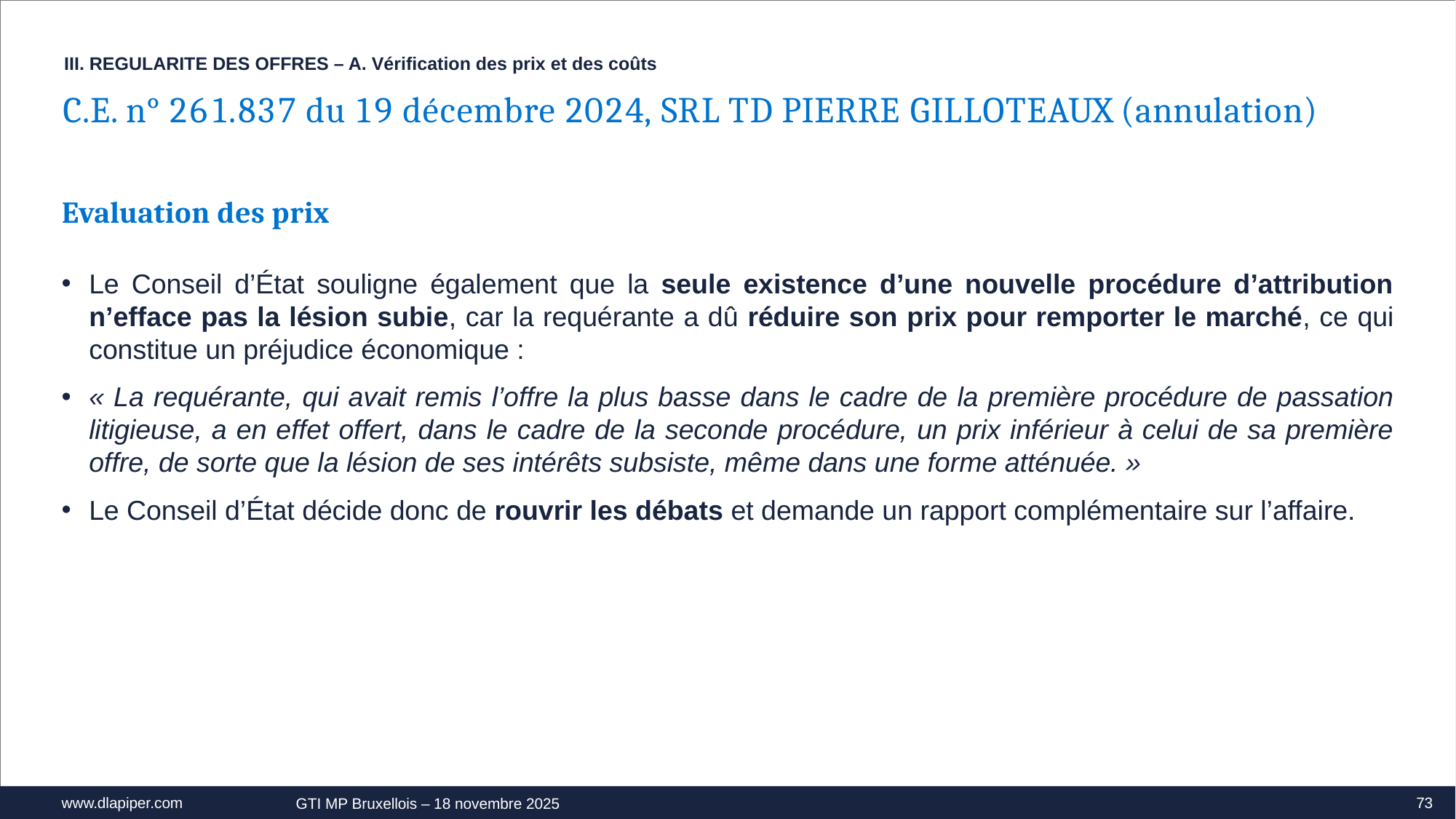

III. REGULARITE DES OFFRES – A. Vérification des prix et des coûts
C.E. n° 261.837 du 19 décembre 2024, SRL TD PIERRE GILLOTEAUX (annulation)
Evaluation des prix
Le Conseil d’État souligne également que la seule existence d’une nouvelle procédure d’attribution n’efface pas la lésion subie, car la requérante a dû réduire son prix pour remporter le marché, ce qui constitue un préjudice économique :
« La requérante, qui avait remis l’offre la plus basse dans le cadre de la première procédure de passation litigieuse, a en effet offert, dans le cadre de la seconde procédure, un prix inférieur à celui de sa première offre, de sorte que la lésion de ses intérêts subsiste, même dans une forme atténuée. »
Le Conseil d’État décide donc de rouvrir les débats et demande un rapport complémentaire sur l’affaire.

73
GTI MP Bruxellois – 18 novembre 2025